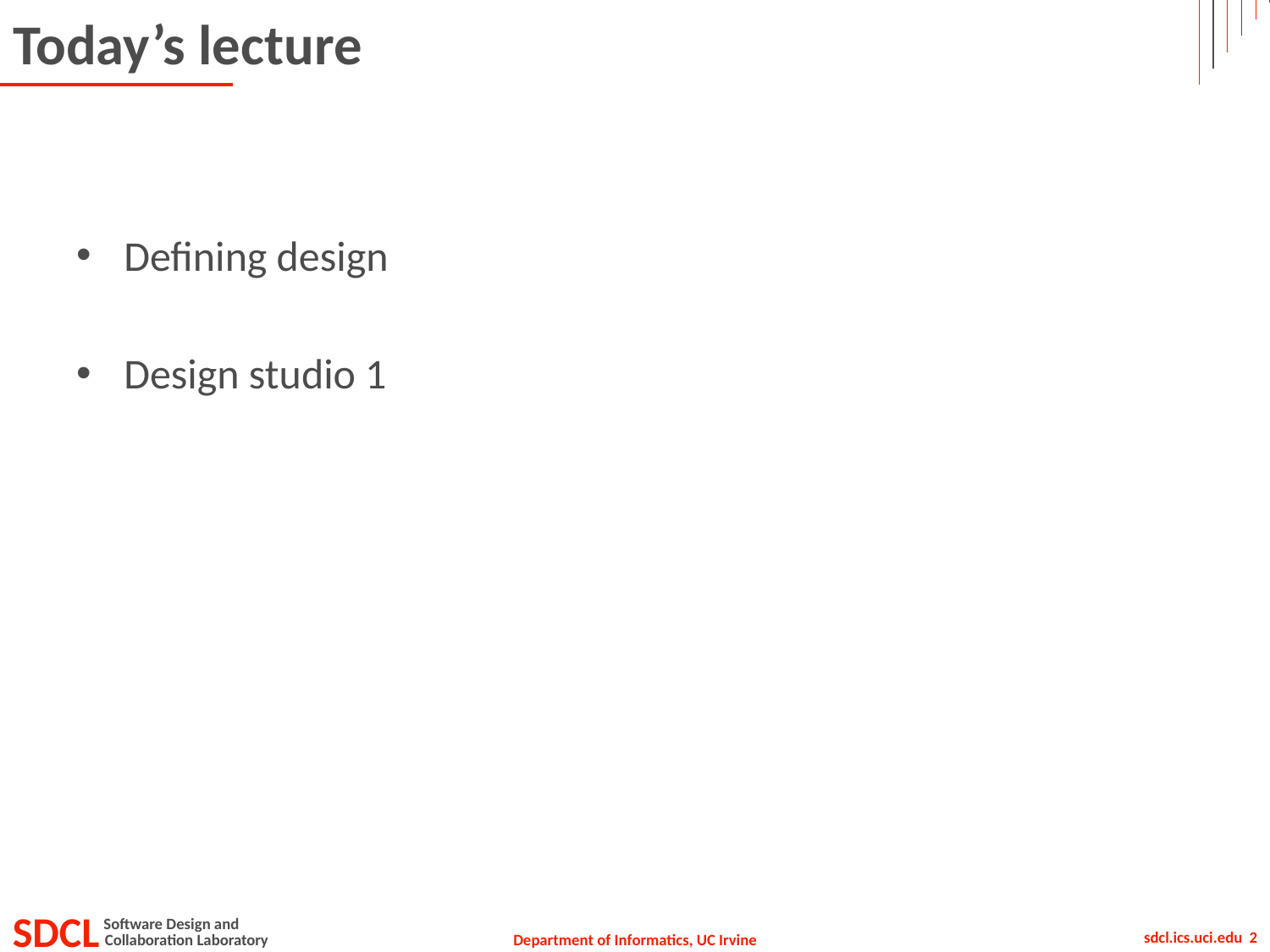

# Today’s lecture
Defining design

Design studio 1